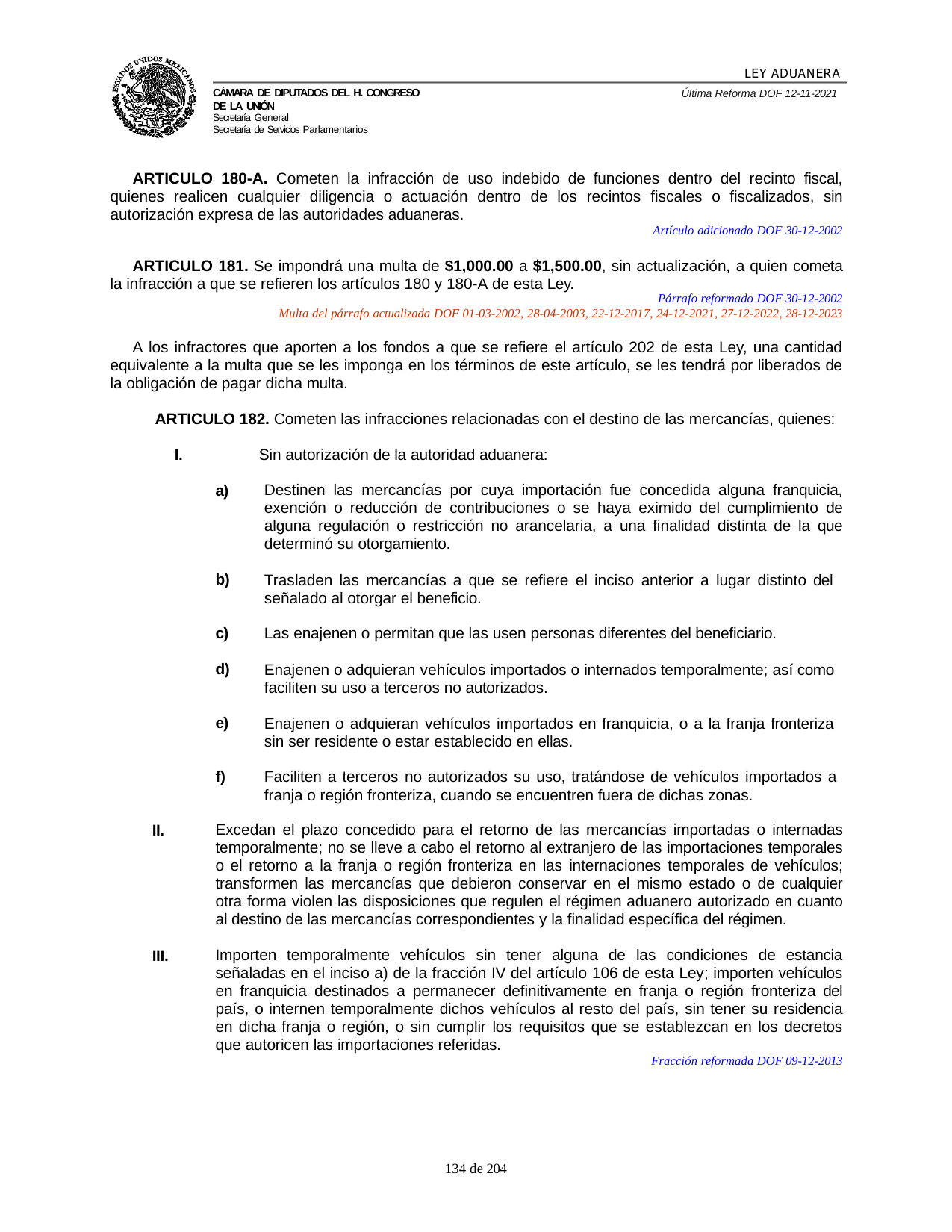

LEY ADUANERA

Última Reforma DOF 12-11-2021
Cámara de Diputados del H. Congreso de la Unión
Secretaría General
Secretaría de Servicios Parlamentarios
ARTICULO 180-A. Cometen la infracción de uso indebido de funciones dentro del recinto fiscal, quienes realicen cualquier diligencia o actuación dentro de los recintos fiscales o fiscalizados, sin autorización expresa de las autoridades aduaneras.
Artículo adicionado DOF 30-12-2002

ARTICULO 181. Se impondrá una multa de $1,000.00 a $1,500.00, sin actualización, a quien cometa la infracción a que se refieren los artículos 180 y 180-A de esta Ley.
Párrafo reformado DOF 30-12-2002
Multa del párrafo actualizada DOF 01-03-2002, 28-04-2003, 22-12-2017, 24-12-2021, 27-12-2022, 28-12-2023

A los infractores que aporten a los fondos a que se refiere el artículo 202 de esta Ley, una cantidad equivalente a la multa que se les imponga en los términos de este artículo, se les tendrá por liberados de la obligación de pagar dicha multa.
ARTICULO 182. Cometen las infracciones relacionadas con el destino de las mercancías, quienes:
I.	Sin autorización de la autoridad aduanera:
a)
Destinen las mercancías por cuya importación fue concedida alguna franquicia, exención o reducción de contribuciones o se haya eximido del cumplimiento de alguna regulación o restricción no arancelaria, a una finalidad distinta de la que determinó su otorgamiento.
b)
Trasladen las mercancías a que se refiere el inciso anterior a lugar distinto del señalado al otorgar el beneficio.
c)
Las enajenen o permitan que las usen personas diferentes del beneficiario.
d)
Enajenen o adquieran vehículos importados o internados temporalmente; así como faciliten su uso a terceros no autorizados.
e)
Enajenen o adquieran vehículos importados en franquicia, o a la franja fronteriza sin ser residente o estar establecido en ellas.
f)
Faciliten a terceros no autorizados su uso, tratándose de vehículos importados a franja o región fronteriza, cuando se encuentren fuera de dichas zonas.
II.
Excedan el plazo concedido para el retorno de las mercancías importadas o internadas temporalmente; no se lleve a cabo el retorno al extranjero de las importaciones temporales o el retorno a la franja o región fronteriza en las internaciones temporales de vehículos; transformen las mercancías que debieron conservar en el mismo estado o de cualquier otra forma violen las disposiciones que regulen el régimen aduanero autorizado en cuanto al destino de las mercancías correspondientes y la finalidad específica del régimen.
III.
Importen temporalmente vehículos sin tener alguna de las condiciones de estancia señaladas en el inciso a) de la fracción IV del artículo 106 de esta Ley; importen vehículos en franquicia destinados a permanecer definitivamente en franja o región fronteriza del país, o internen temporalmente dichos vehículos al resto del país, sin tener su residencia en dicha franja o región, o sin cumplir los requisitos que se establezcan en los decretos que autoricen las importaciones referidas.
Fracción reformada DOF 09-12-2013
134 de 204